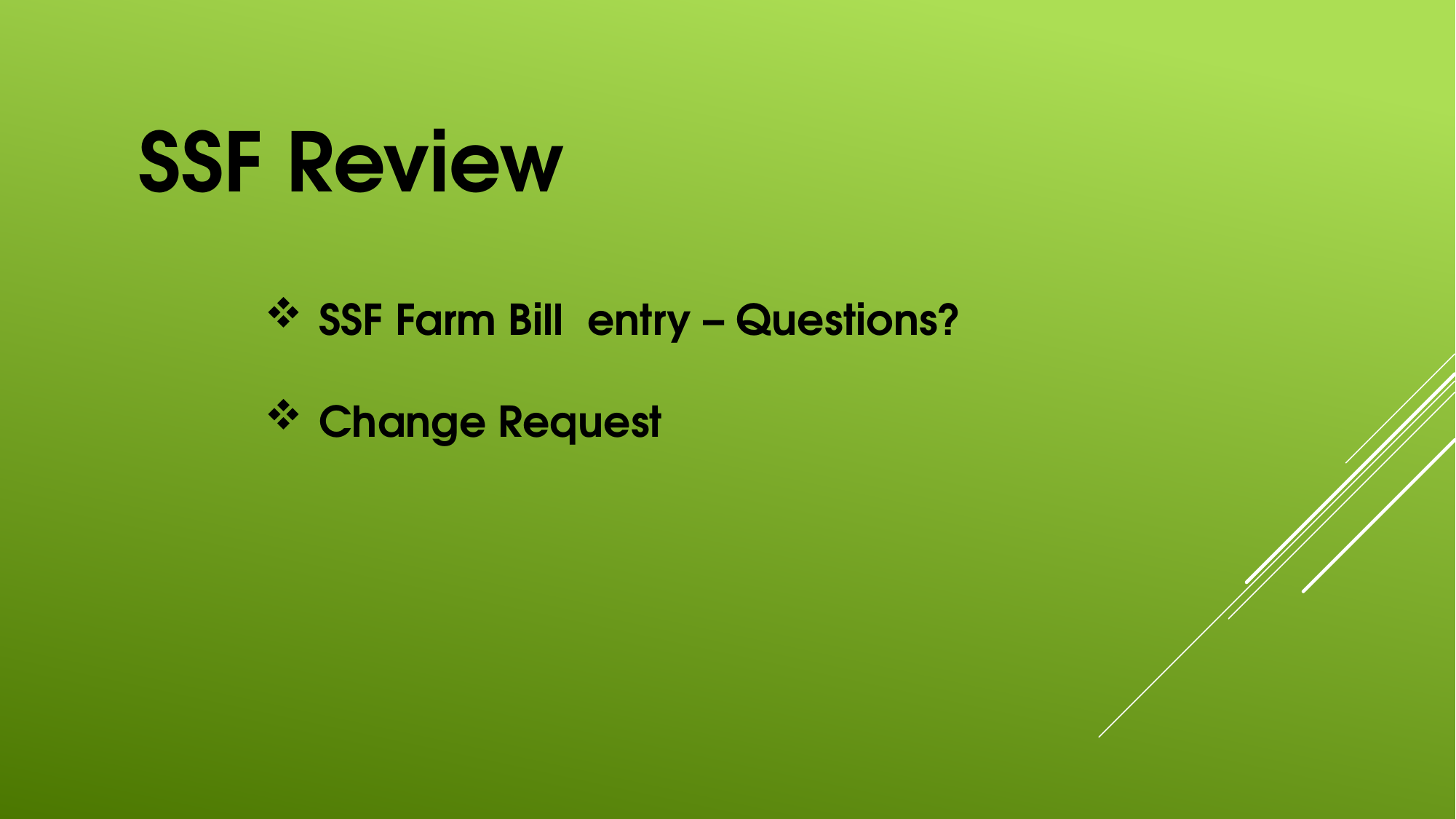

SSF Review
SSF Farm Bill  entry – Questions?

Change Request